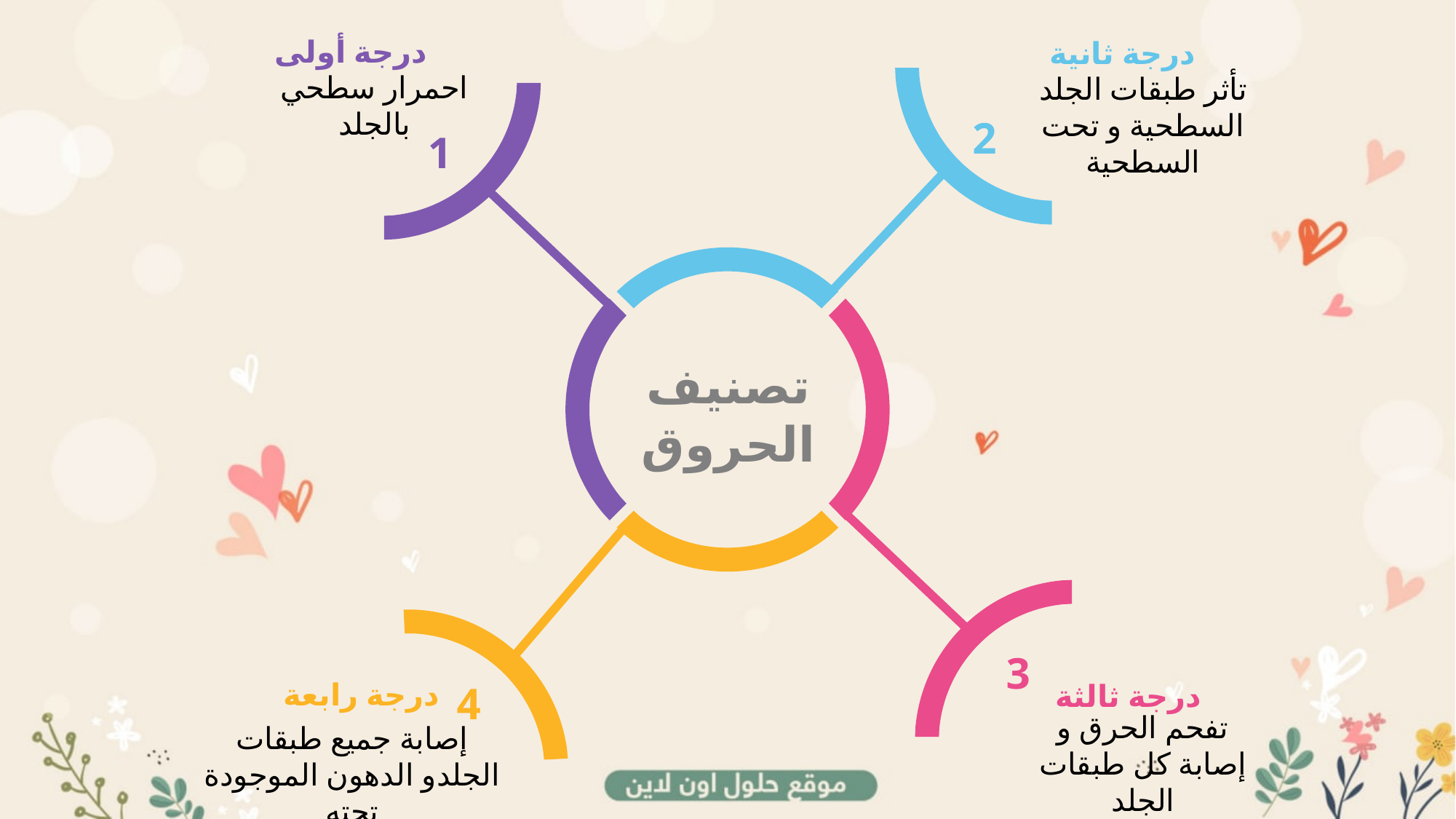

درجة أولى
احمرار سطحي بالجلد
1
درجة ثانية
تأثر طبقات الجلد السطحية و تحت السطحية
2

تصنيف الحروق

3
درجة ثالثة
تفحم الحرق و إصابة كل طبقات الجلد
درجة رابعة
4
إصابة جميع طبقات الجلدو الدهون الموجودة تحته